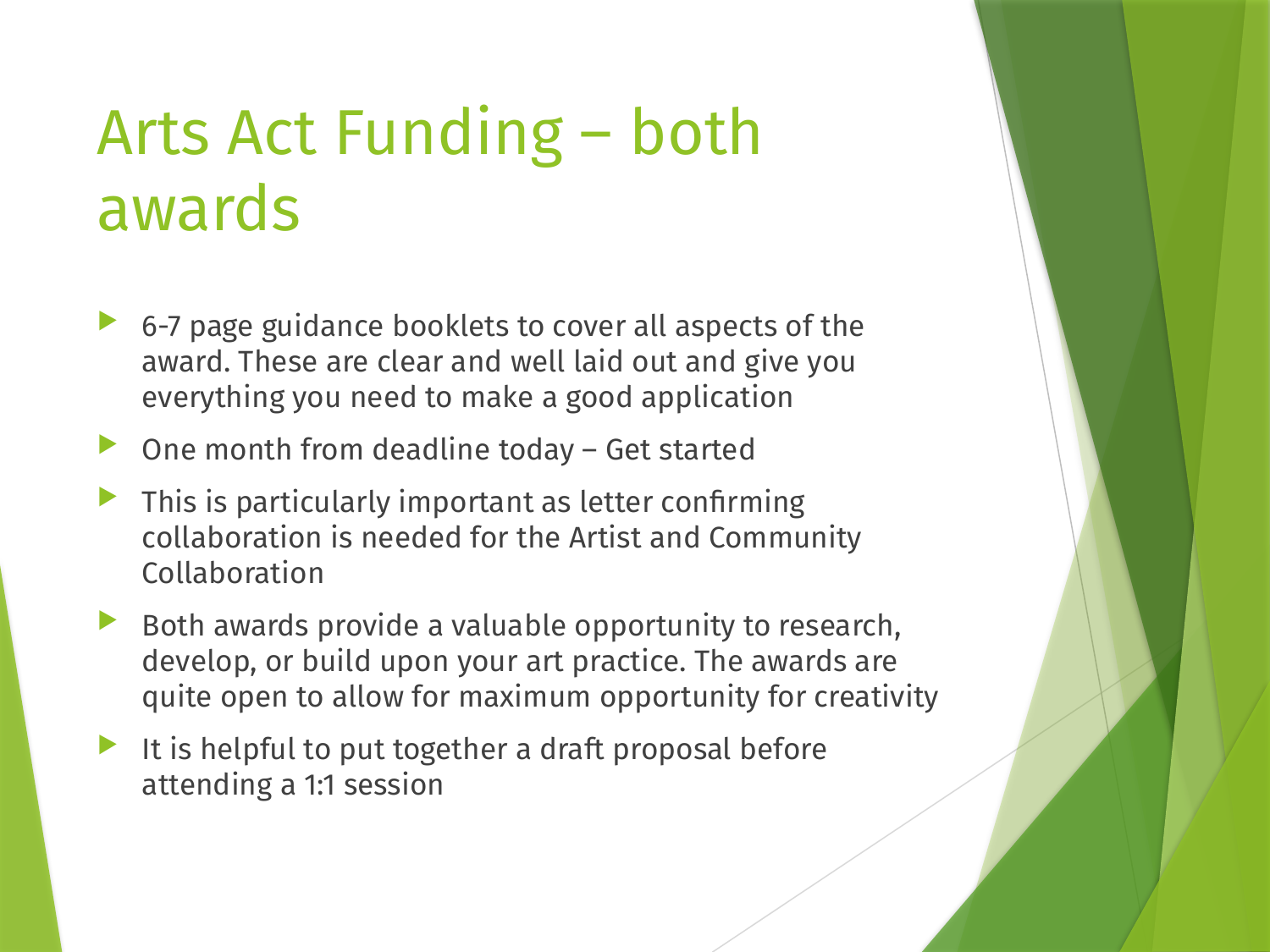

# Arts Act Funding – both awards
6-7 page guidance booklets to cover all aspects of the award. These are clear and well laid out and give you everything you need to make a good application
One month from deadline today – Get started
This is particularly important as letter confirming collaboration is needed for the Artist and Community Collaboration
Both awards provide a valuable opportunity to research, develop, or build upon your art practice. The awards are quite open to allow for maximum opportunity for creativity
It is helpful to put together a draft proposal before attending a 1:1 session